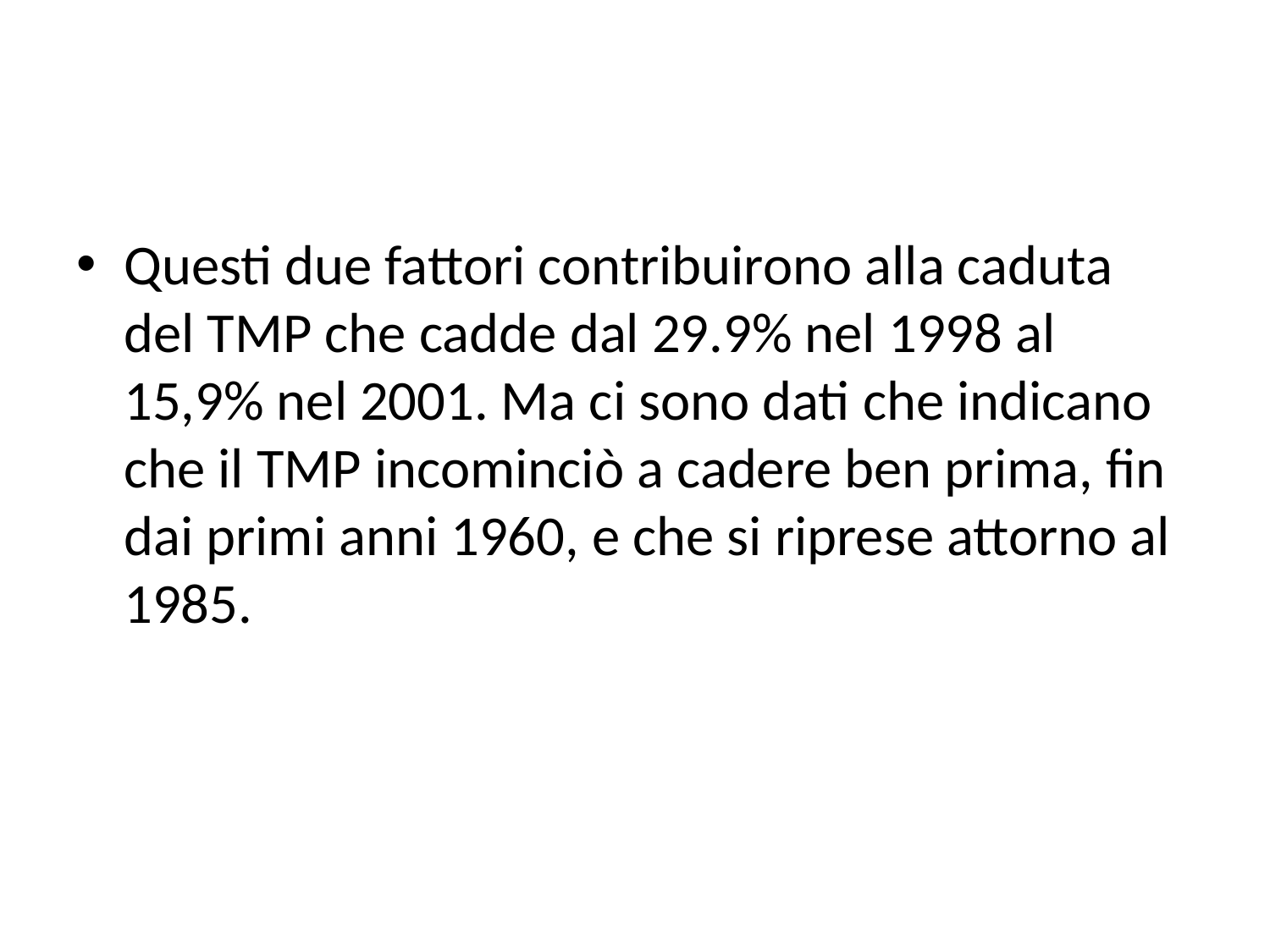

#
Questi due fattori contribuirono alla caduta del TMP che cadde dal 29.9% nel 1998 al 15,9% nel 2001. Ma ci sono dati che indicano che il TMP incominciò a cadere ben prima, fin dai primi anni 1960, e che si riprese attorno al 1985.